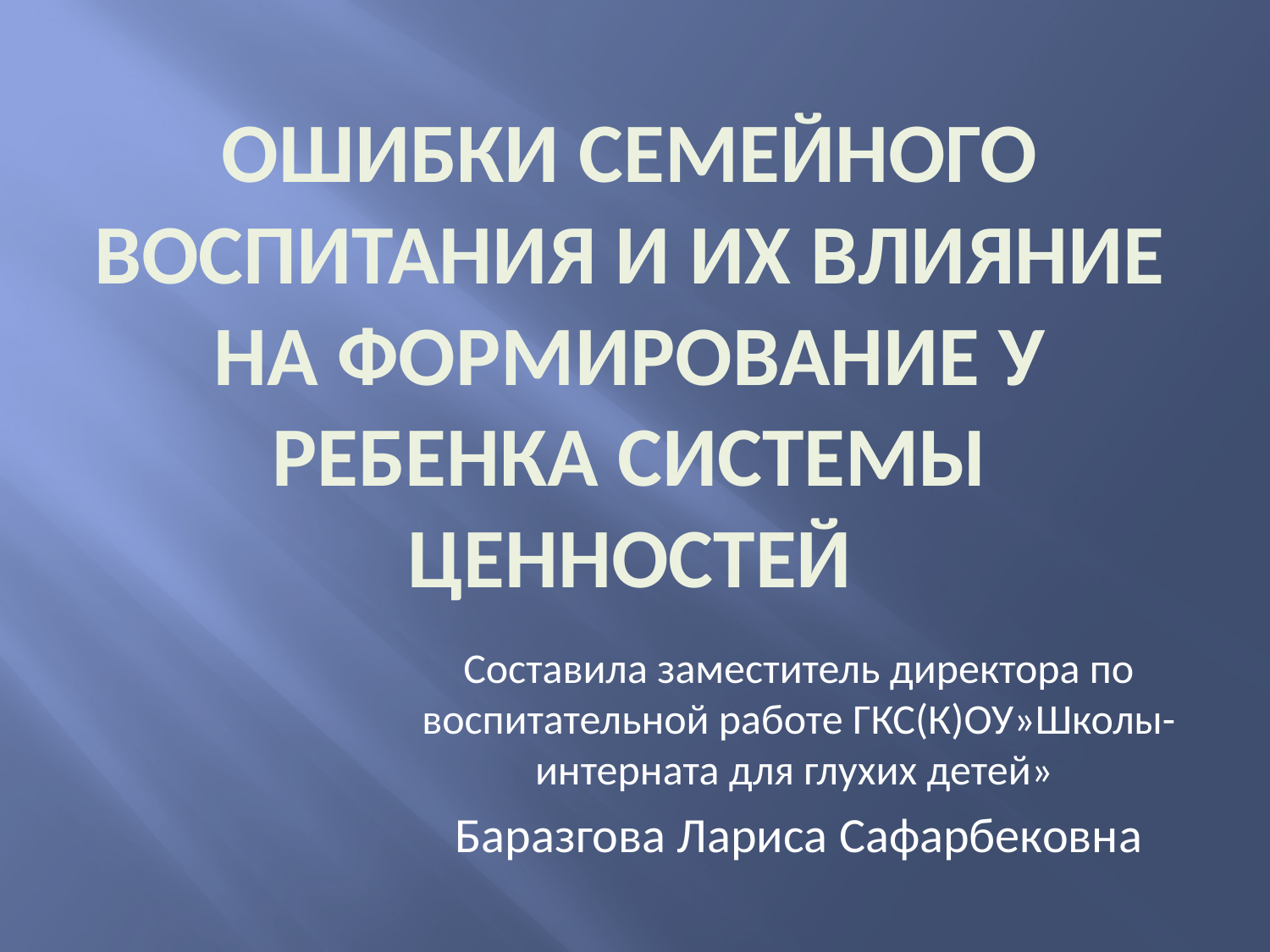

# Ошибки семейного воспитания и их влияние на формирование у ребенка системы ценностей
Составила заместитель директора по воспитательной работе ГКС(К)ОУ»Школы-интерната для глухих детей»
Баразгова Лариса Сафарбековна